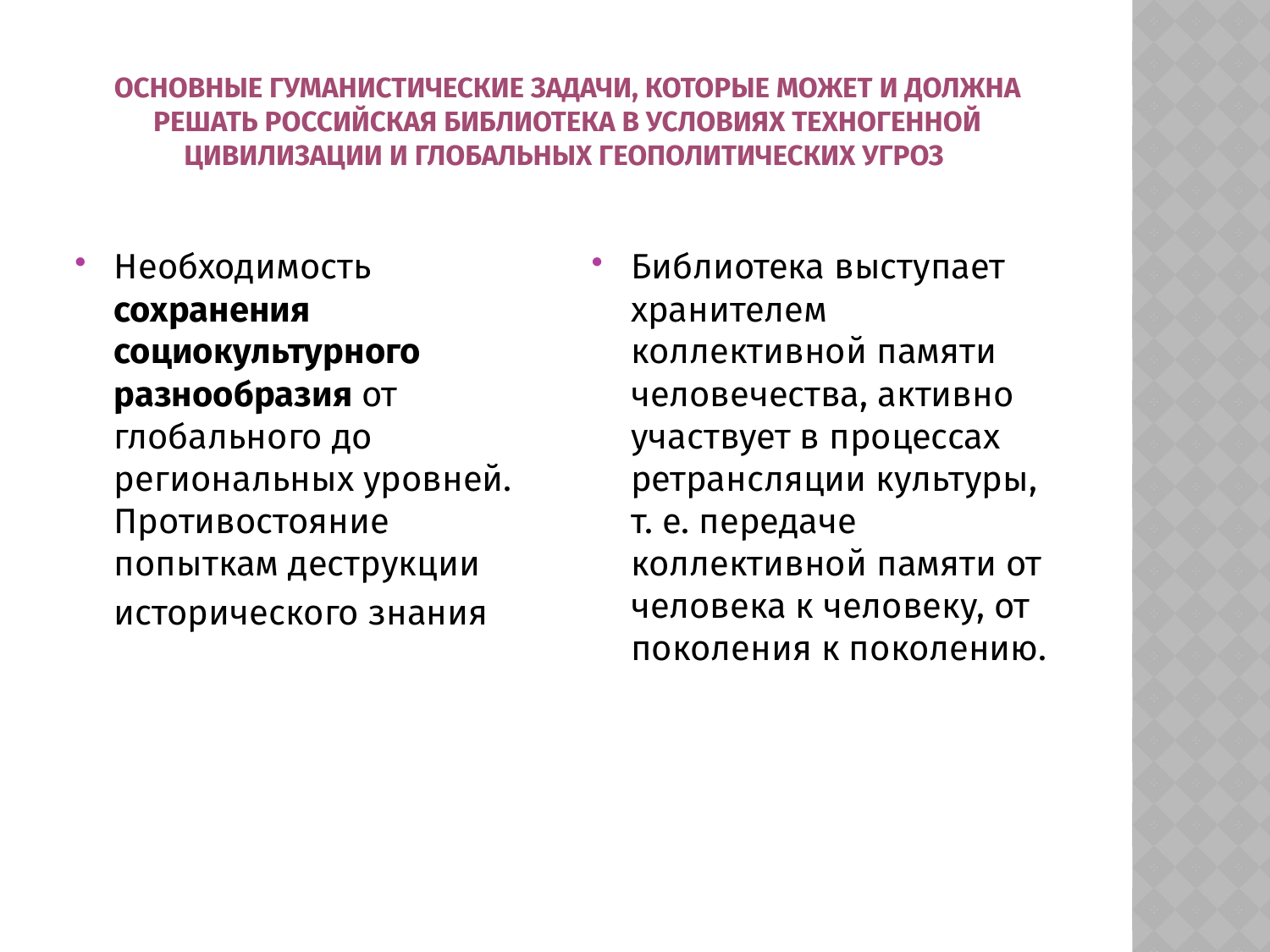

# основные гуманистические задачи, которые может и должна решать российская библиотека в условиях техногенной цивилизации и глобальных геополитических угроз
Необходимость сохранения социокультурного разнообразия от глобального до региональных уровней. Противостояние попыткам деструкции исторического знания
Библиотека выступает хранителем коллективной памяти человечества, активно участвует в процессах ретрансляции культуры, т. е. передаче коллективной памяти от человека к человеку, от поколения к поколению.